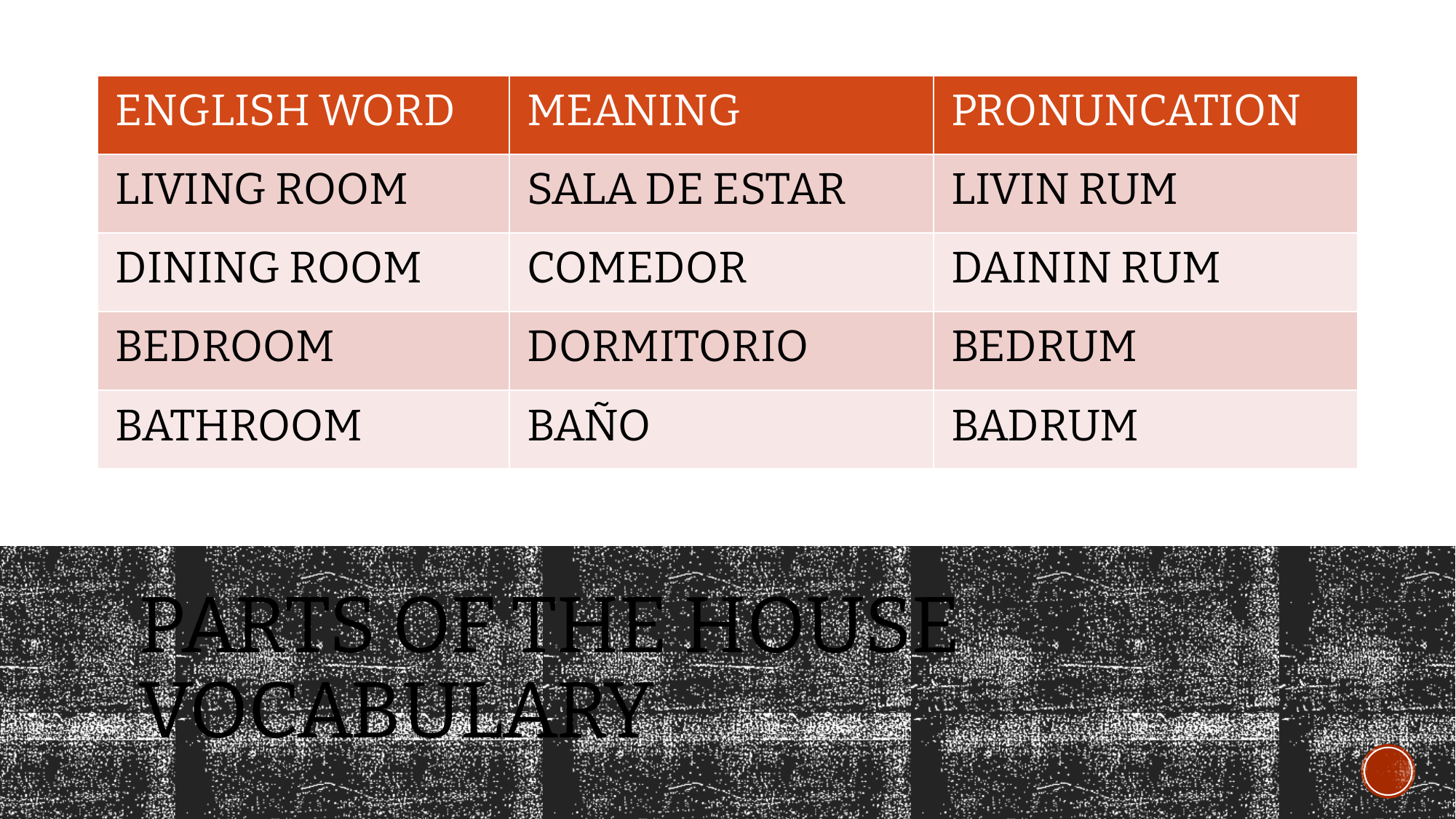

| ENGLISH WORD | MEANING | PRONUNCATION |
| --- | --- | --- |
| LIVING ROOM | SALA DE ESTAR | LIVIN RUM |
| DINING ROOM | COMEDOR | DAININ RUM |
| BEDROOM | DORMITORIO | BEDRUM |
| BATHROOM | BAÑO | BADRUM |

# PARTS OF THE HOUSE VOCABULARY